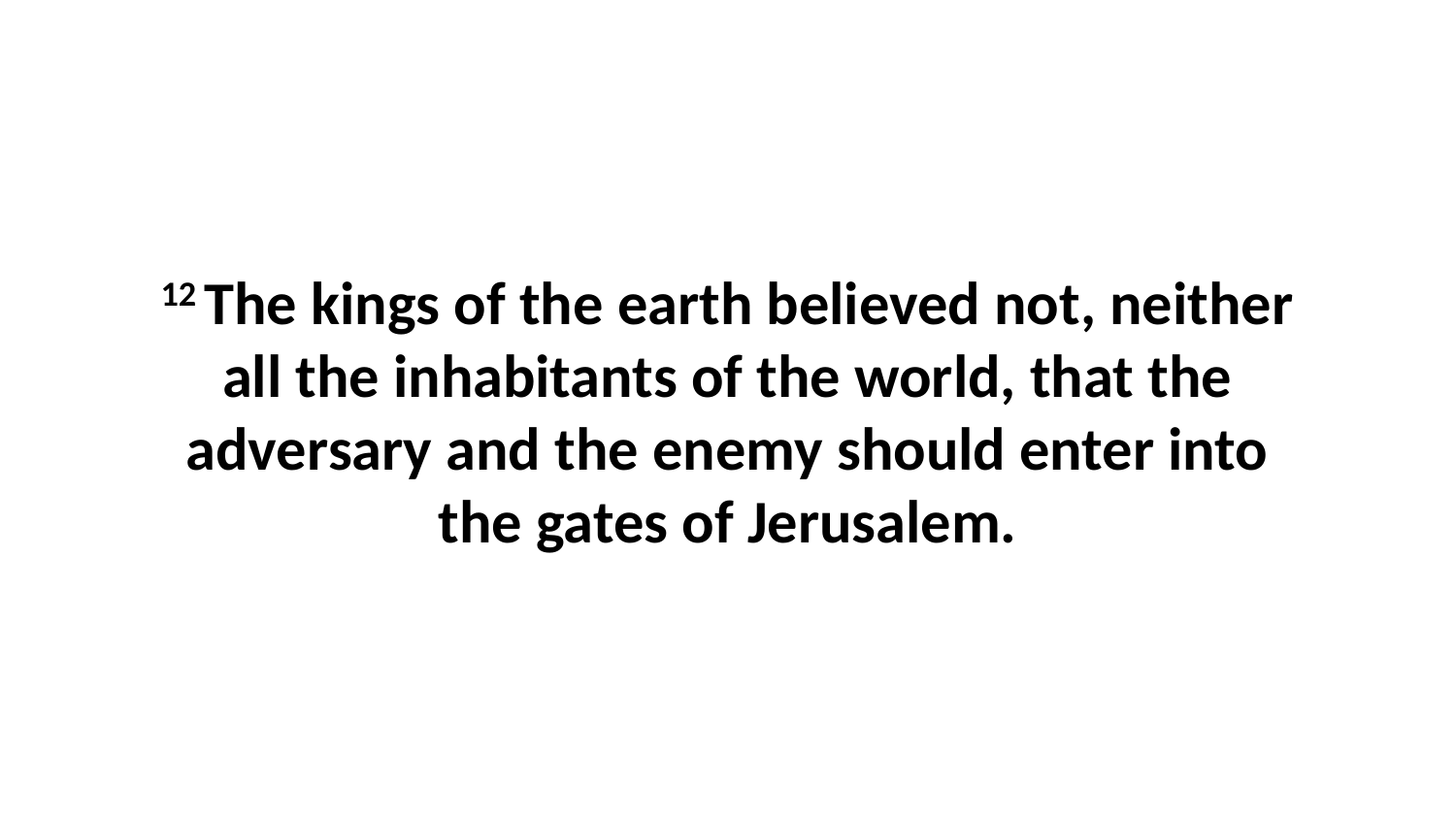

12 The kings of the earth believed not, neither all the inhabitants of the world, that the adversary and the enemy should enter into the gates of Jerusalem.